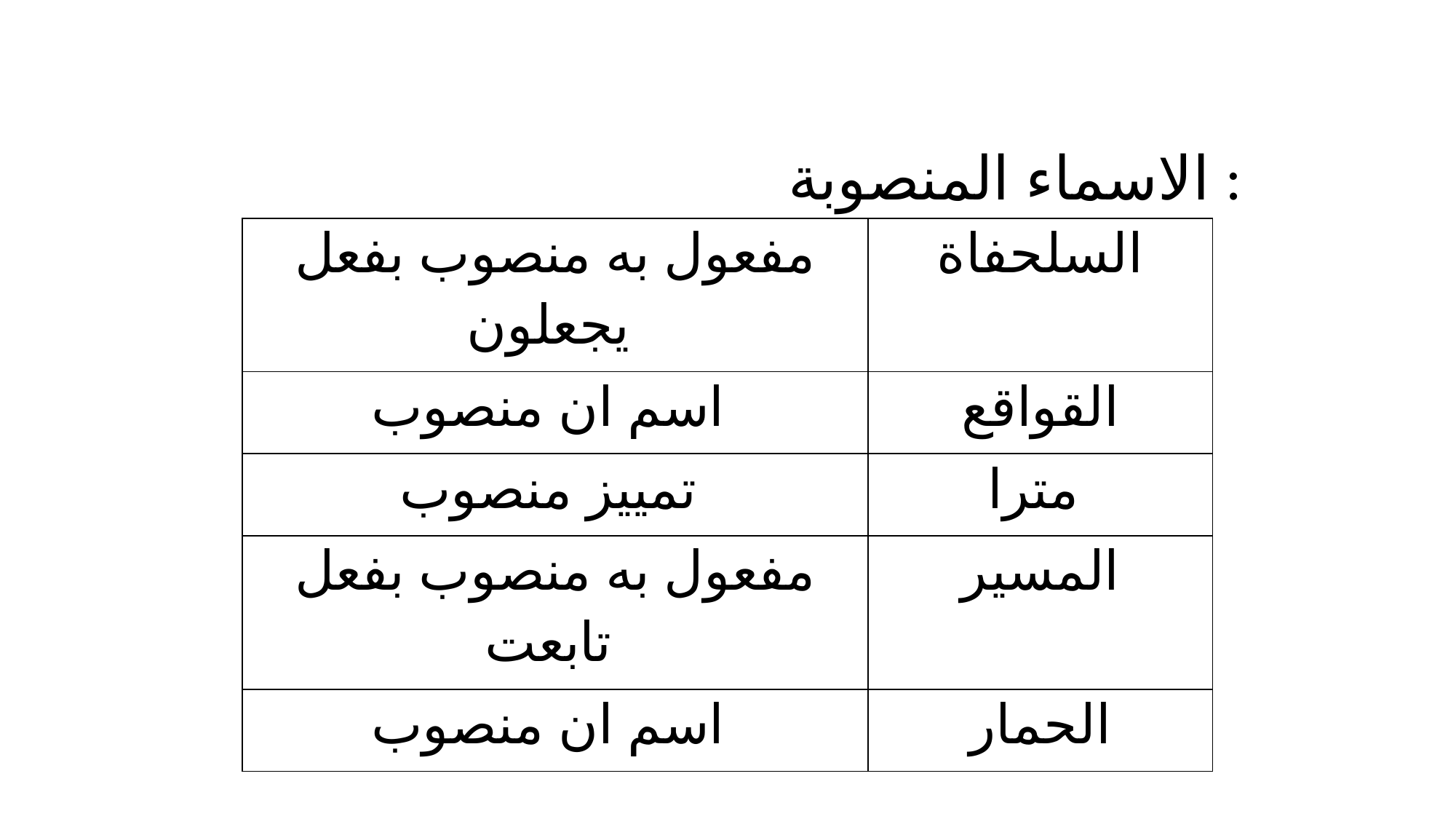

الاسماء المنصوبة :
| مفعول به منصوب بفعل يجعلون | السلحفاة |
| --- | --- |
| اسم ان منصوب | القواقع |
| تمييز منصوب | مترا |
| مفعول به منصوب بفعل تابعت | المسير |
| اسم ان منصوب | الحمار |